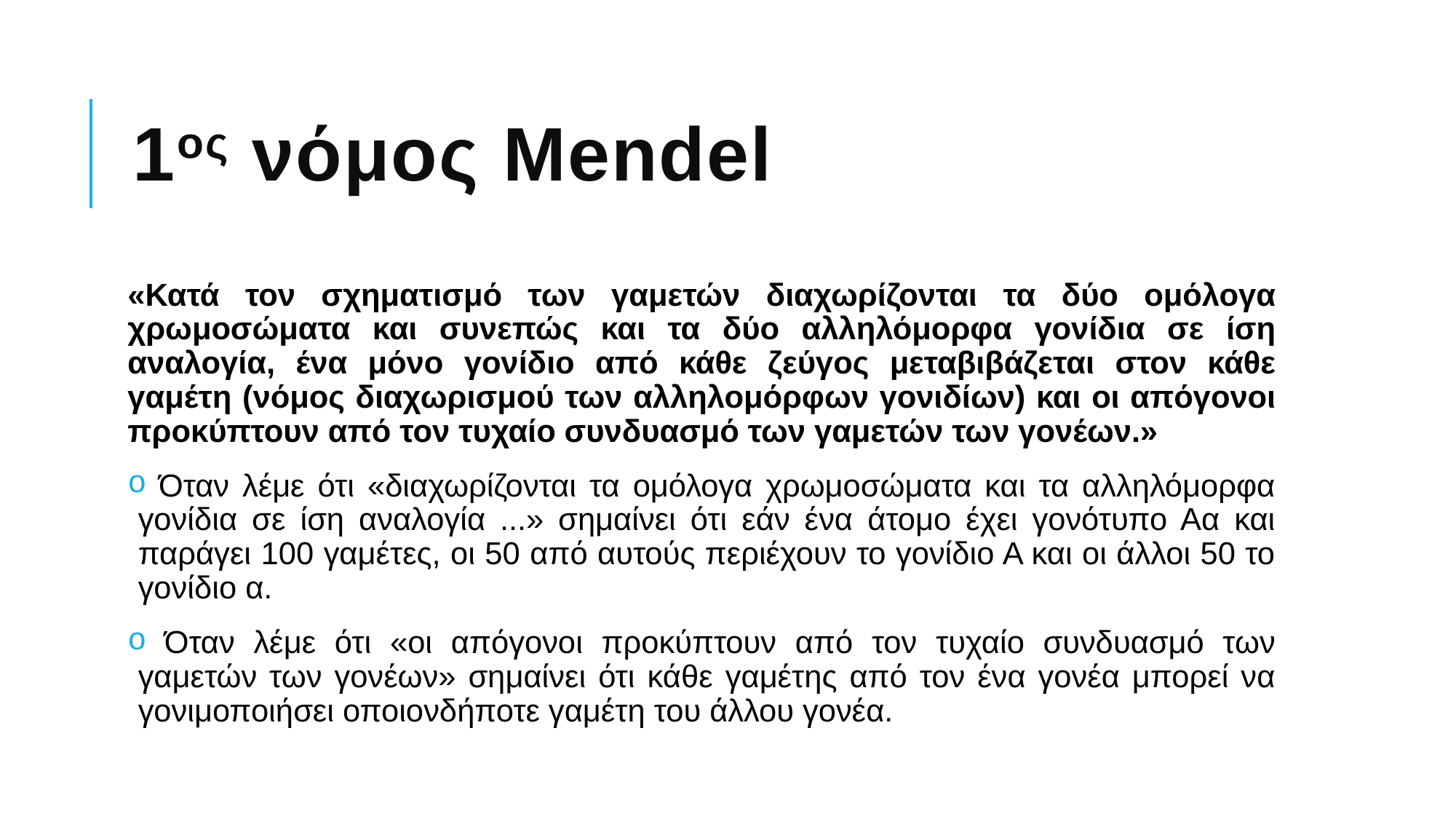

# 1ος νόμος Mendel
«Κατά τον σχηματισμό των γαμετών διαχωρίζονται τα δύο ομόλογα χρωμοσώματα και συνεπώς και τα δύο αλληλόμορφα γονίδια σε ίση αναλογία, ένα μόνο γονίδιο από κάθε ζεύγος μεταβιβάζεται στον κάθε γαμέτη (νόμος διαχωρισμού των αλληλομόρφων γονιδίων) και οι απόγονοι προκύπτουν από τον τυχαίο συνδυασμό των γαμετών των γονέων.»
 Όταν λέμε ότι «διαχωρίζονται τα ομόλογα χρωμοσώματα και τα αλληλόμορφα γονίδια σε ίση αναλογία ...» σημαίνει ότι εάν ένα άτομο έχει γονότυπο Αα και παράγει 100 γαμέτες, οι 50 από αυτούς περιέχουν το γονίδιο Α και οι άλλοι 50 το γονίδιο α.
 Όταν λέμε ότι «οι απόγονοι προκύπτουν από τον τυχαίο συνδυασμό των γαμετών των γονέων» σημαίνει ότι κάθε γαμέτης από τον ένα γονέα μπορεί να γονιμοποιήσει οποιονδήποτε γαμέτη του άλλου γονέα.